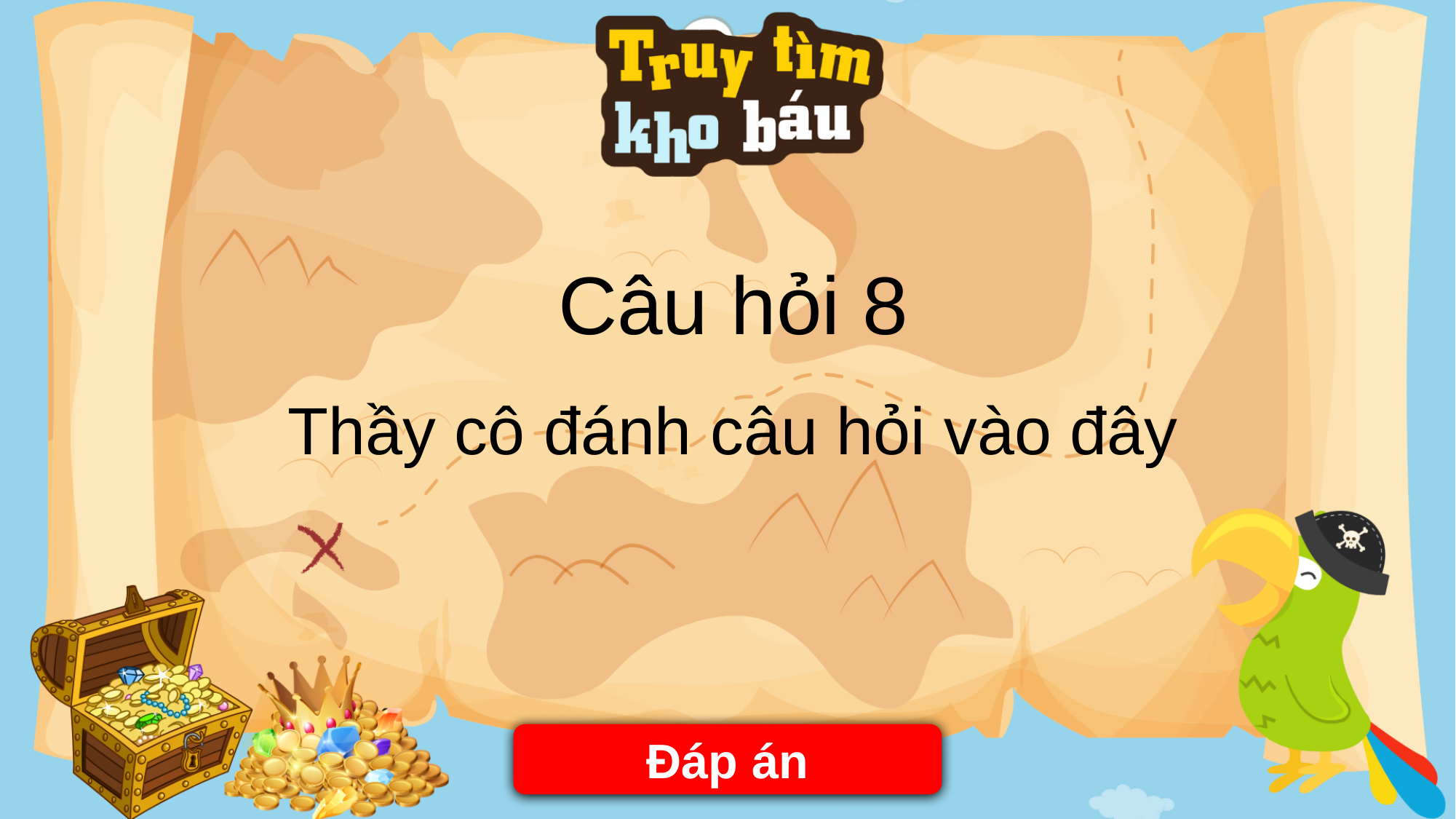

Thầy cô đánh câu hỏi vào đây
Câu hỏi 8
Đáp án